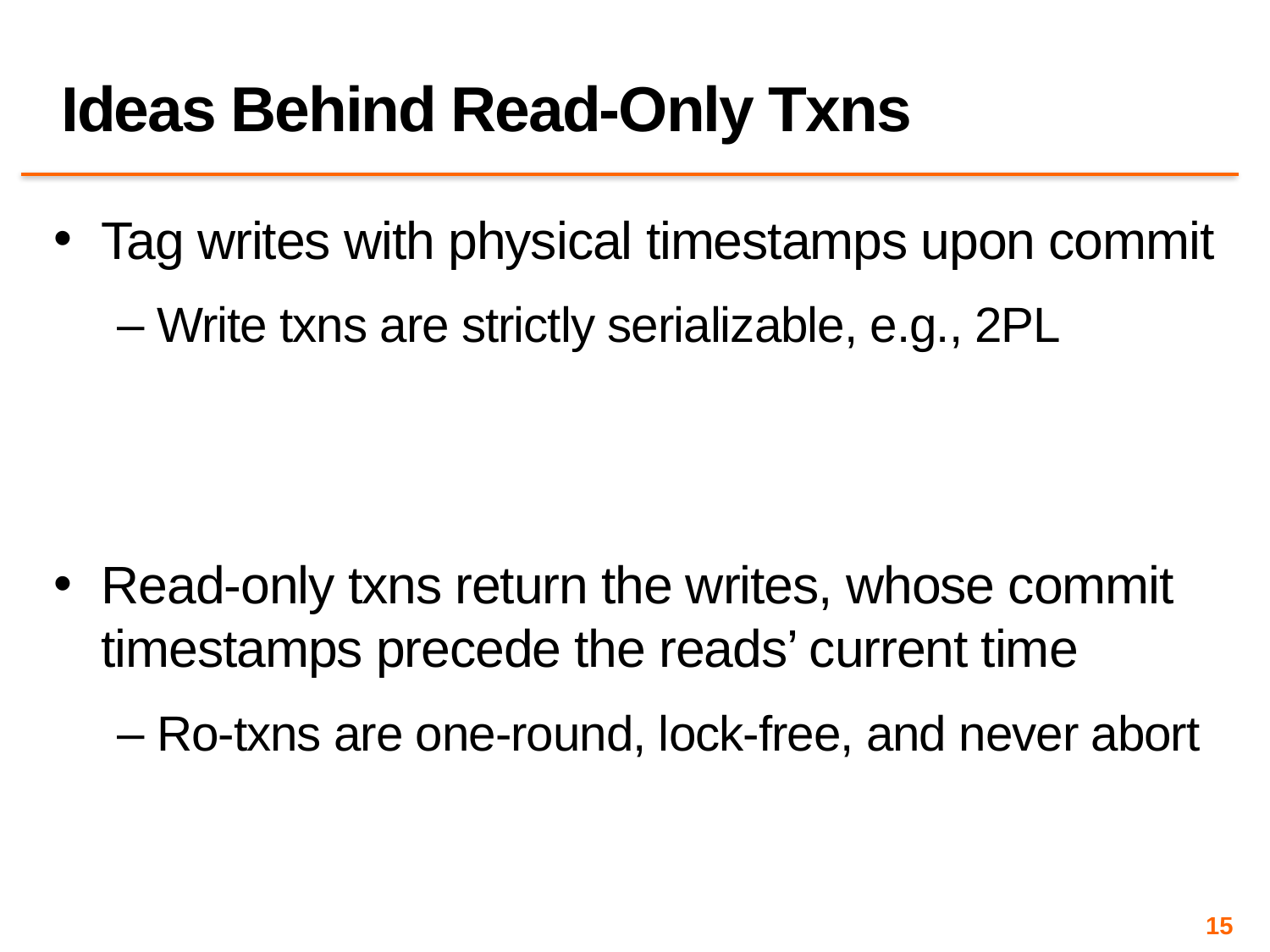

# Ideas Behind Read-Only Txns
Tag writes with physical timestamps upon commit
Write txns are strictly serializable, e.g., 2PL

Read-only txns return the writes, whose commit timestamps precede the reads’ current time
Ro-txns are one-round, lock-free, and never abort
15